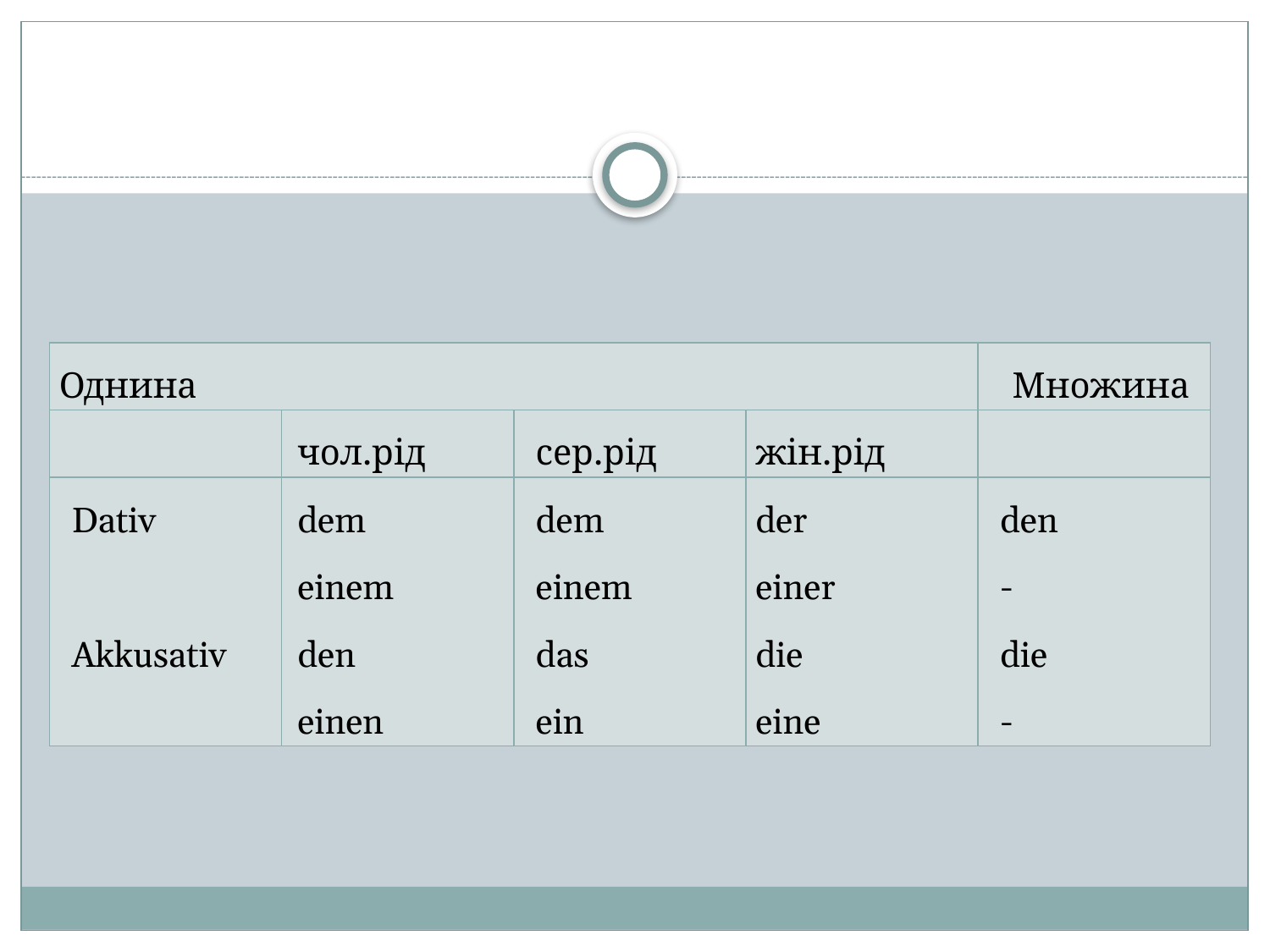

#
| Однина |  |  |  | Множина |
| --- | --- | --- | --- | --- |
|  | чол.рід | сер.рід | жін.рід |  |
| Dativ Akkusativ | dem einem den einen | dem einem das ein | der einer die eine | den - die - |